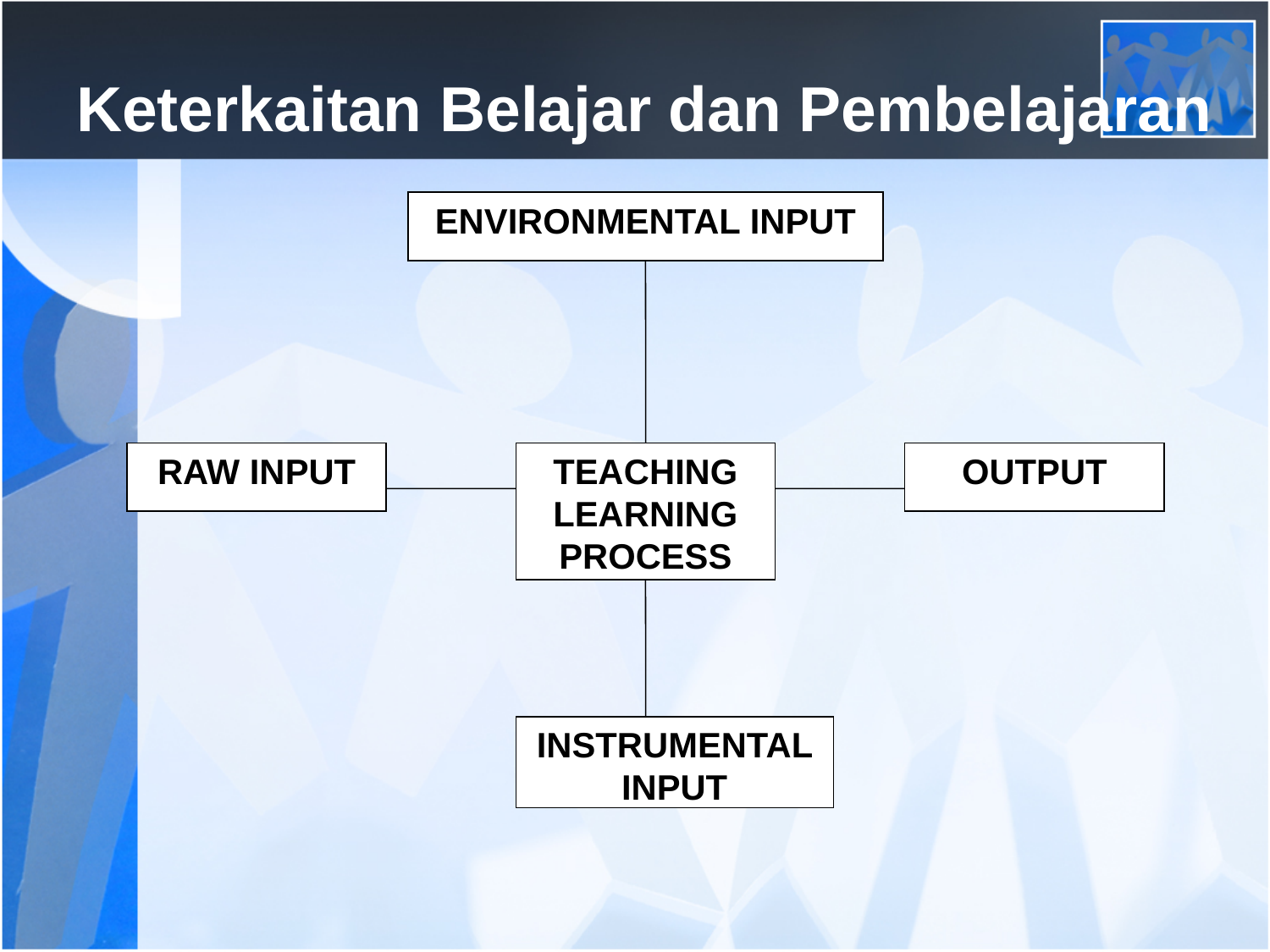

# Keterkaitan Belajar dan Pembelajaran

ENVIRONMENTAL INPUT

RAW INPUT
TEACHING LEARNING PROCESS
OUTPUT

INSTRUMENTAL INPUT